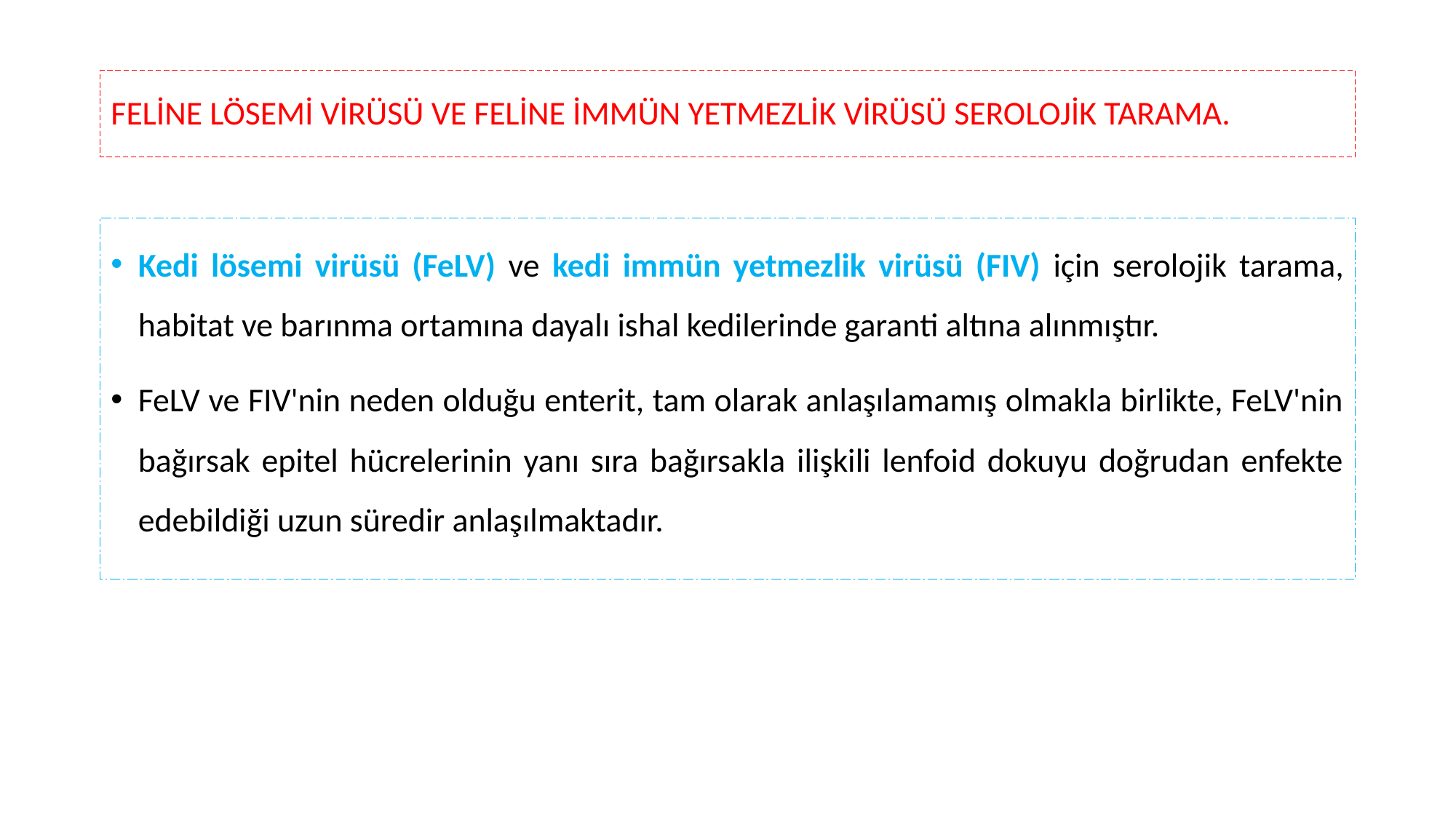

# FELİNE LÖSEMİ VİRÜSÜ VE FELİNE İMMÜN YETMEZLİK VİRÜSÜ SEROLOJİK TARAMA.
Kedi lösemi virüsü (FeLV) ve kedi immün yetmezlik virüsü (FIV) için serolojik tarama, habitat ve barınma ortamına dayalı ishal kedilerinde garanti altına alınmıştır.
FeLV ve FIV'nin neden olduğu enterit, tam olarak anlaşılamamış olmakla birlikte, FeLV'nin bağırsak epitel hücrelerinin yanı sıra bağırsakla ilişkili lenfoid dokuyu doğrudan enfekte edebildiği uzun süredir anlaşılmaktadır.